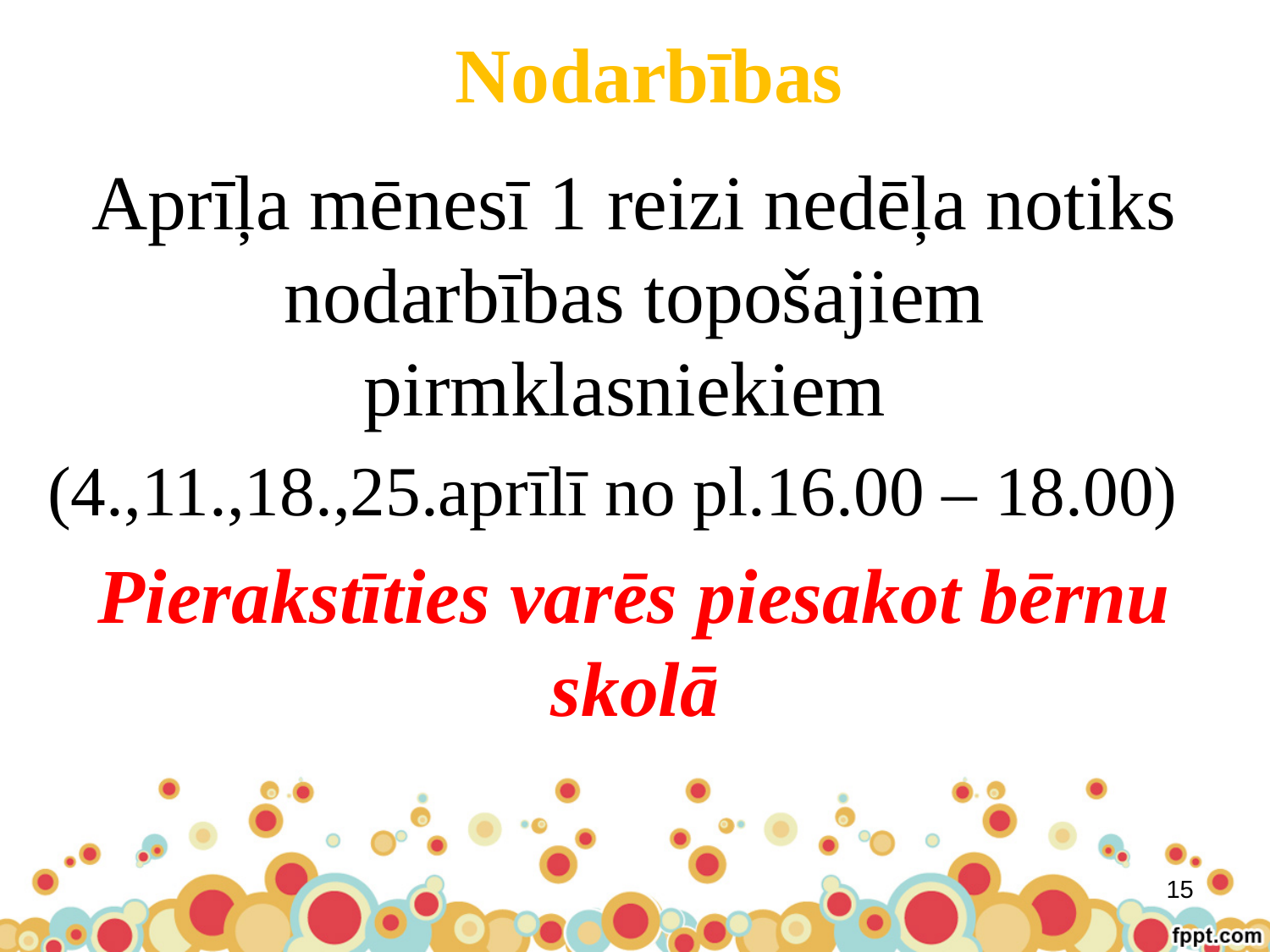

# Nodarbības
Aprīļa mēnesī 1 reizi nedēļa notiks nodarbības topošajiem pirmklasniekiem
(4.,11.,18.,25.aprīlī no pl.16.00 – 18.00)
Pierakstīties varēs piesakot bērnu skolā
15